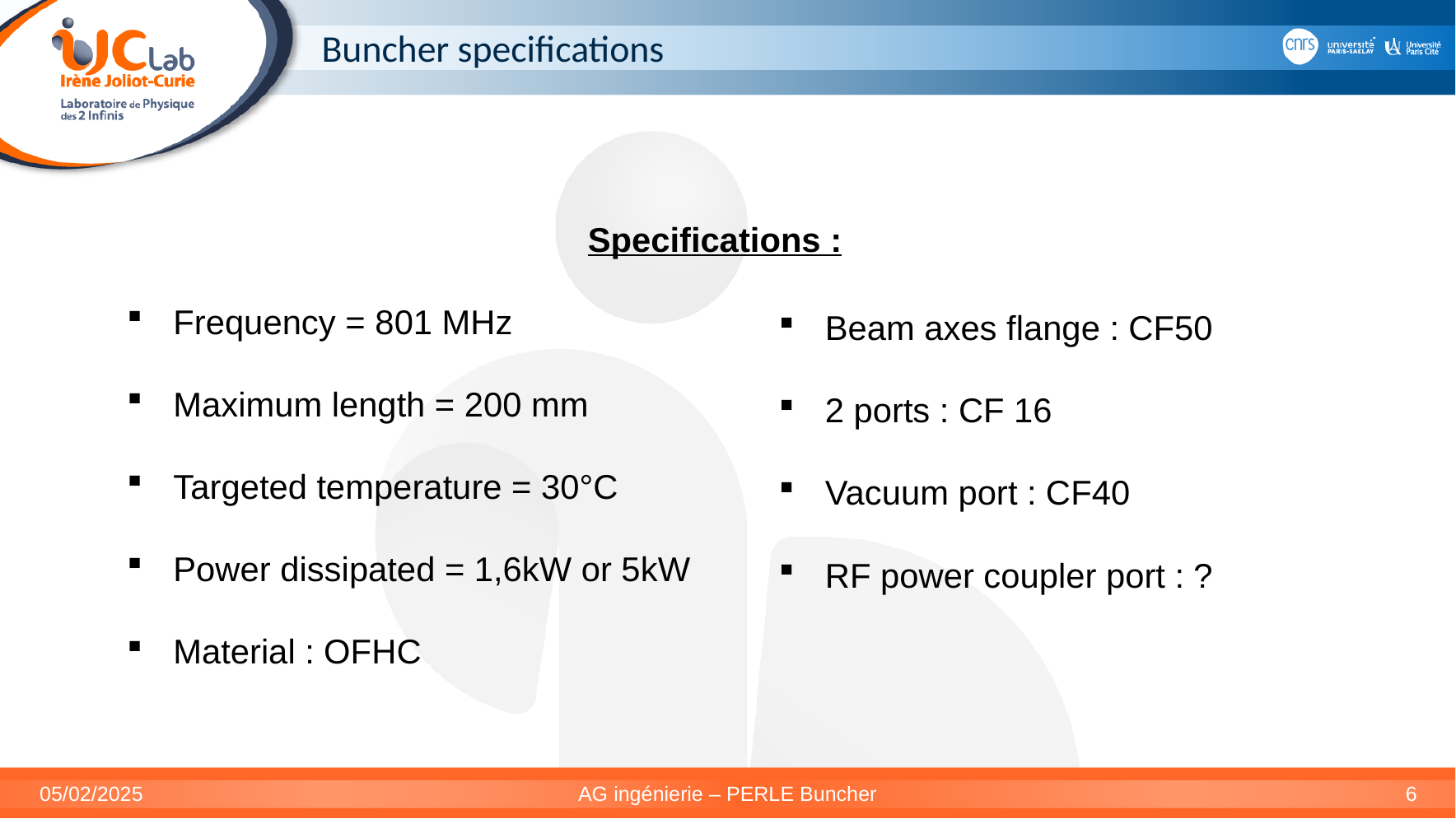

Buncher specifications
Specifications :
Frequency = 801 MHz
Maximum length = 200 mm
Targeted temperature = 30°C
Power dissipated = 1,6kW or 5kW
Material : OFHC
Beam axes flange : CF50
2 ports : CF 16
Vacuum port : CF40
RF power coupler port : ?
05/02/2025
AG ingénierie – PERLE Buncher
6